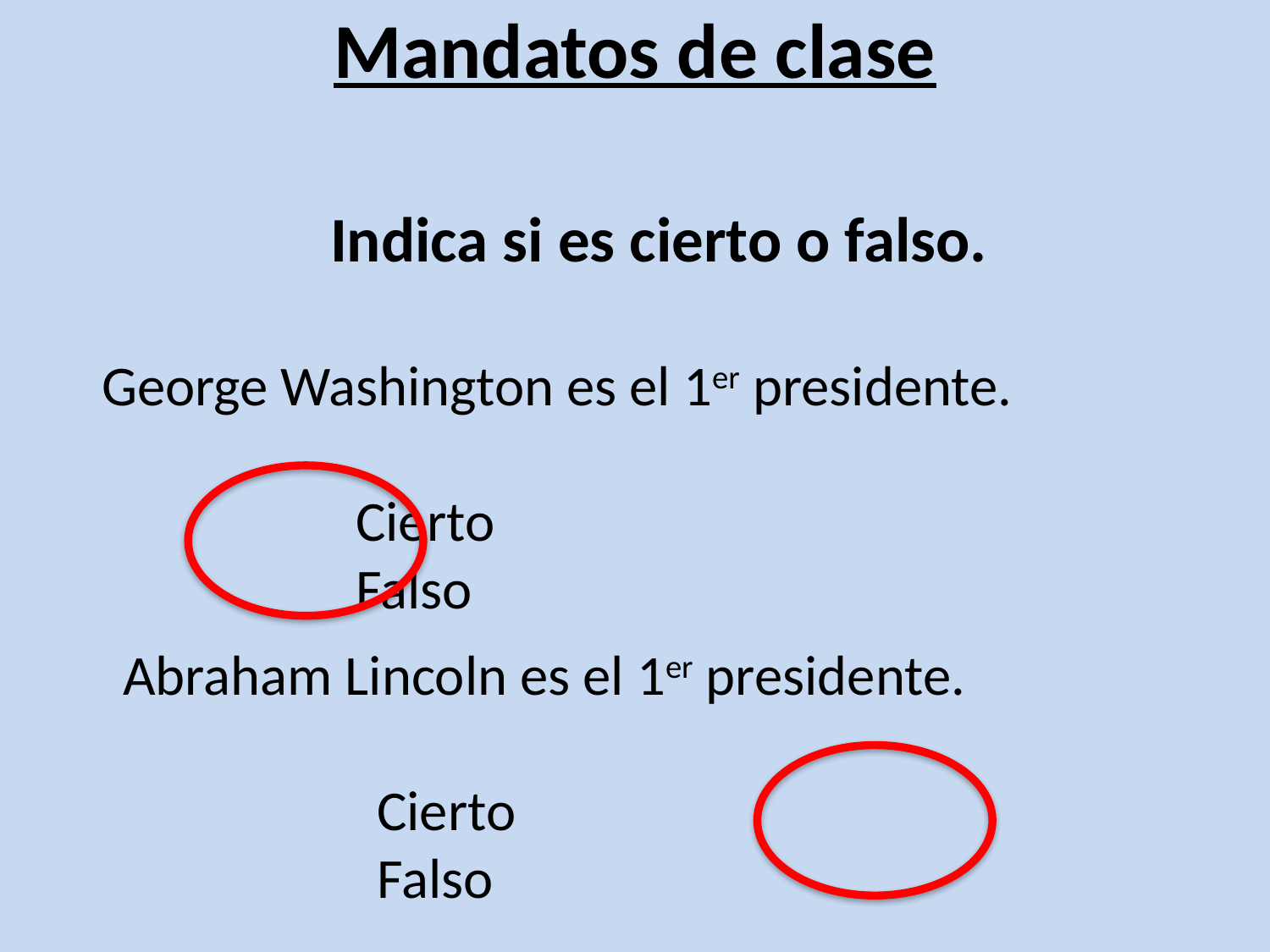

# Mandatos de clase
Indica si es cierto o falso.
George Washington es el 1er presidente.

		Cierto							Falso

Abraham Lincoln es el 1er presidente.

		Cierto							Falso